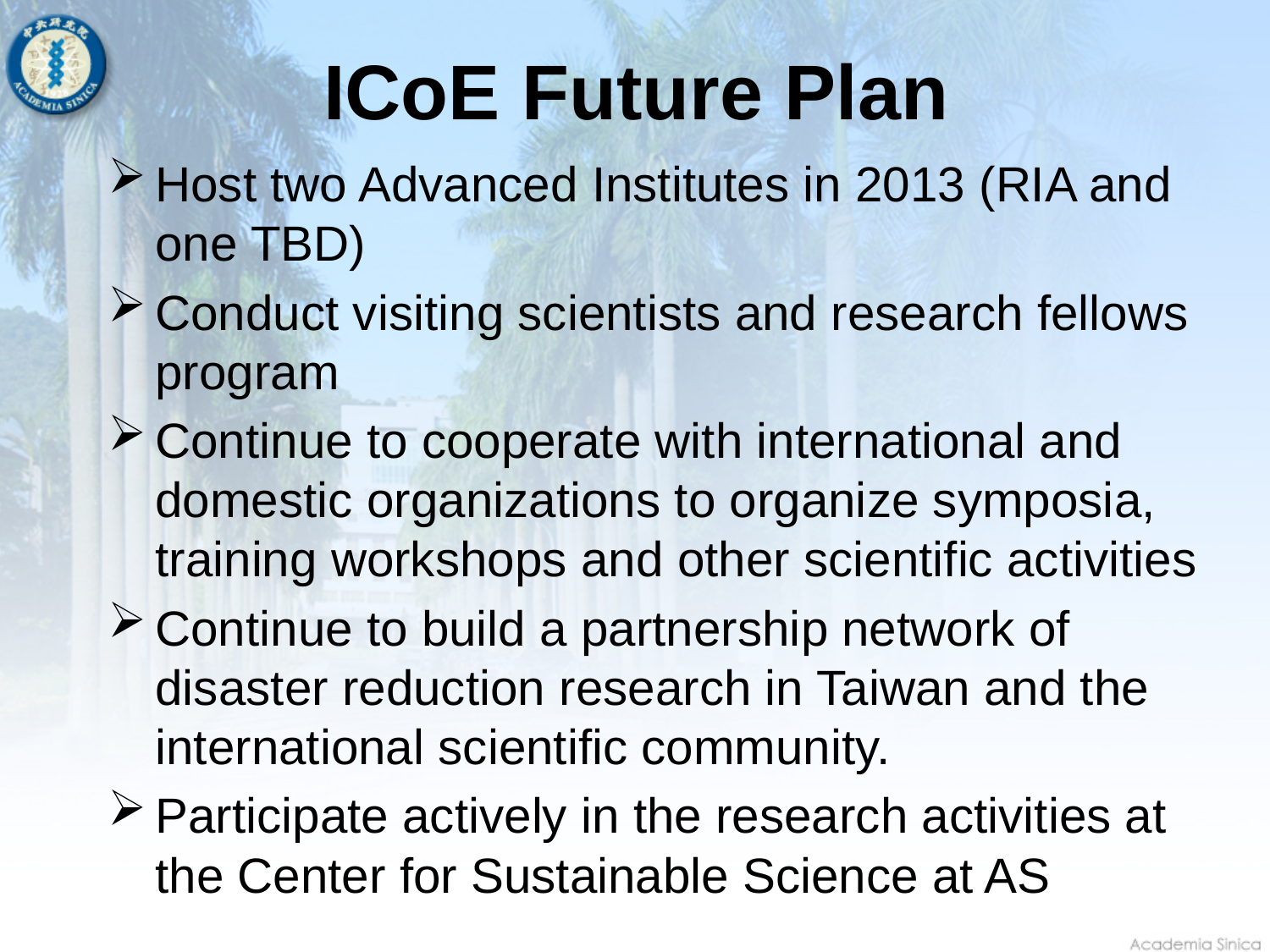

# ICoE Future Plan
Host two Advanced Institutes in 2013 (RIA and one TBD)
Conduct visiting scientists and research fellows program
Continue to cooperate with international and domestic organizations to organize symposia, training workshops and other scientific activities
Continue to build a partnership network of disaster reduction research in Taiwan and the international scientific community.
Participate actively in the research activities at the Center for Sustainable Science at AS